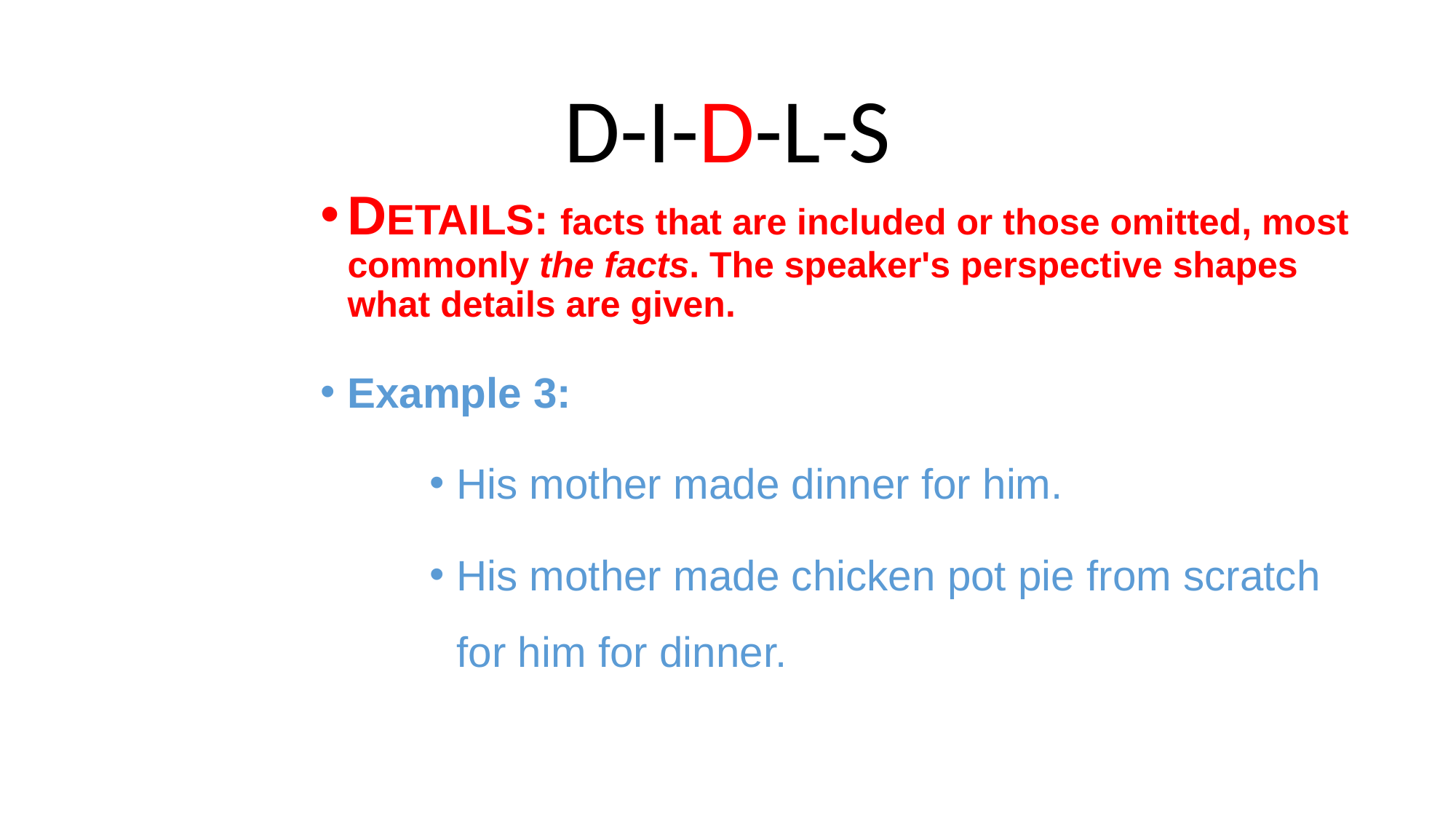

# D-I-D-L-S
DETAILS: facts that are included or those omitted, most commonly the facts. The speaker's perspective shapes what details are given.
Example 3:
His mother made dinner for him.
His mother made chicken pot pie from scratch for him for dinner.